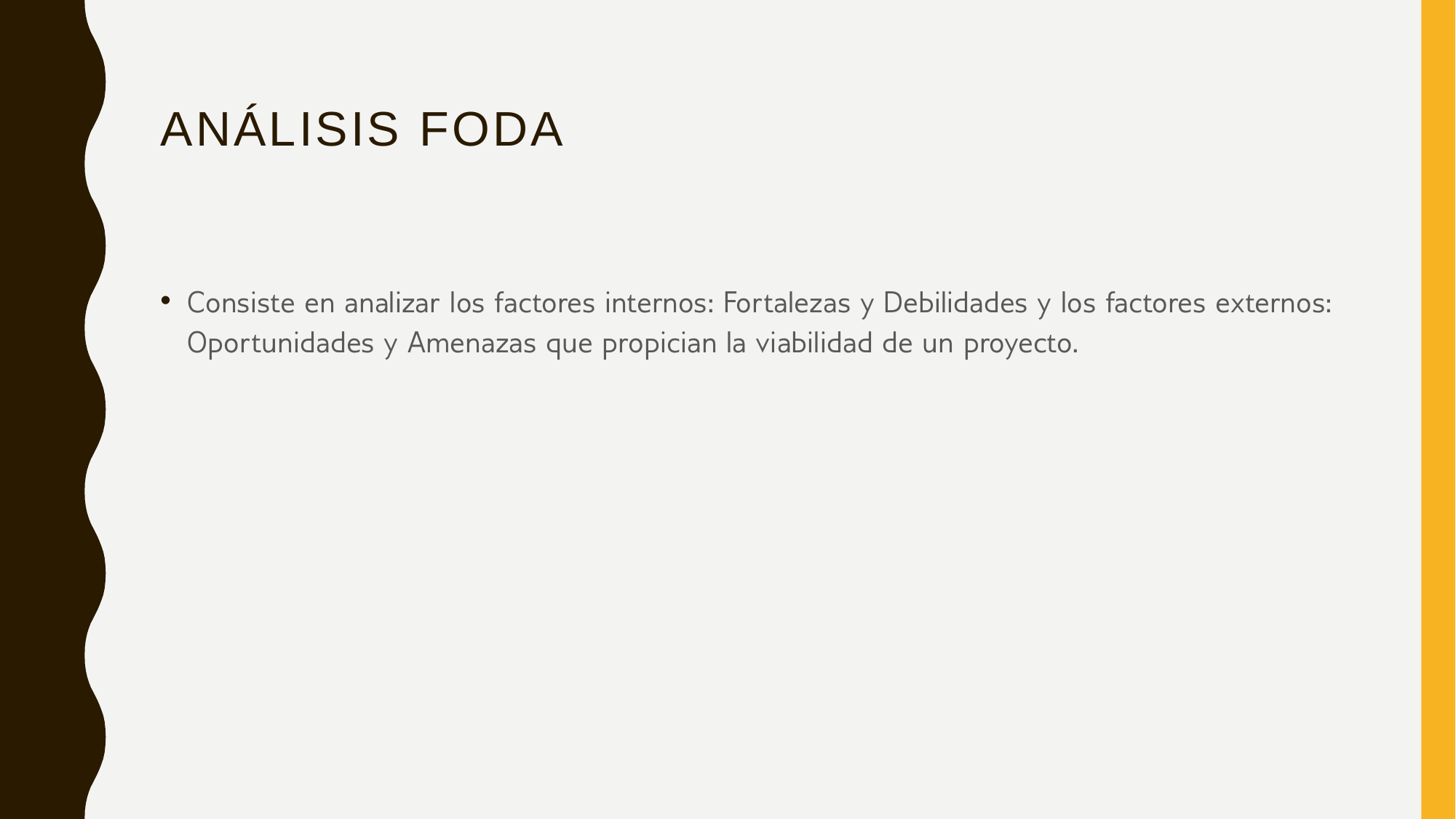

# ANÁLisis FODA
Consiste en analizar los factores internos: Fortalezas y Debilidades y los factores externos: Oportunidades y Amenazas que propician la viabilidad de un proyecto.